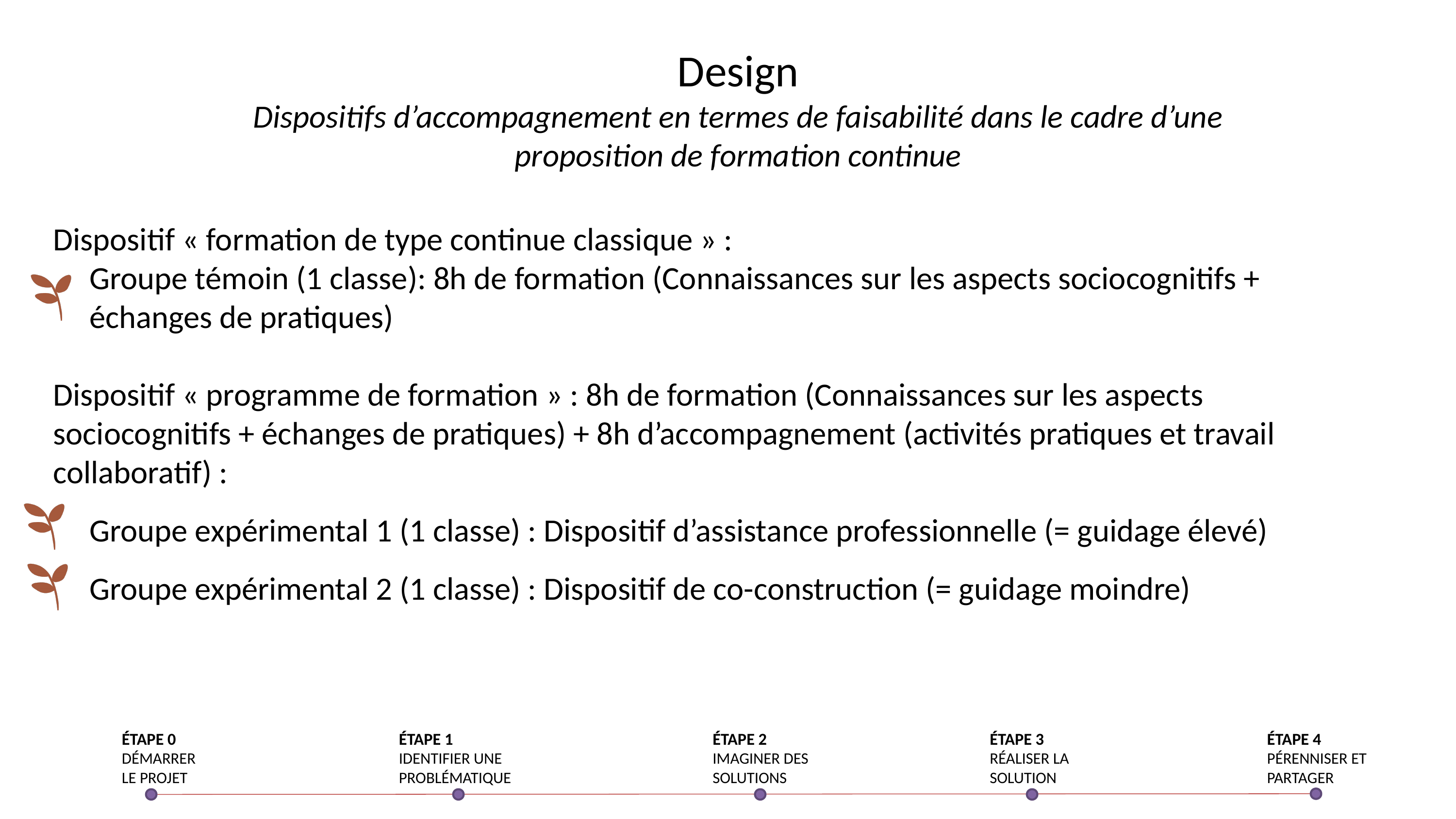

Design
Dispositifs d’accompagnement en termes de faisabilité dans le cadre d’une proposition de formation continue
Dispositif « formation de type continue classique » :
Groupe témoin (1 classe): 8h de formation (Connaissances sur les aspects sociocognitifs + échanges de pratiques)

Dispositif « programme de formation » : 8h de formation (Connaissances sur les aspects sociocognitifs + échanges de pratiques) + 8h d’accompagnement (activités pratiques et travail collaboratif) :
Groupe expérimental 1 (1 classe) : Dispositif d’assistance professionnelle (= guidage élevé)
Groupe expérimental 2 (1 classe) : Dispositif de co-construction (= guidage moindre)

ÉTAPE 0
DÉMARRER
LE PROJET
ÉTAPE 1
IDENTIFIER UNE PROBLÉMATIQUE
ÉTAPE 2
IMAGINER DES SOLUTIONS
ÉTAPE 3
RÉALISER LA SOLUTION
ÉTAPE 4
PÉRENNISER ET PARTAGER